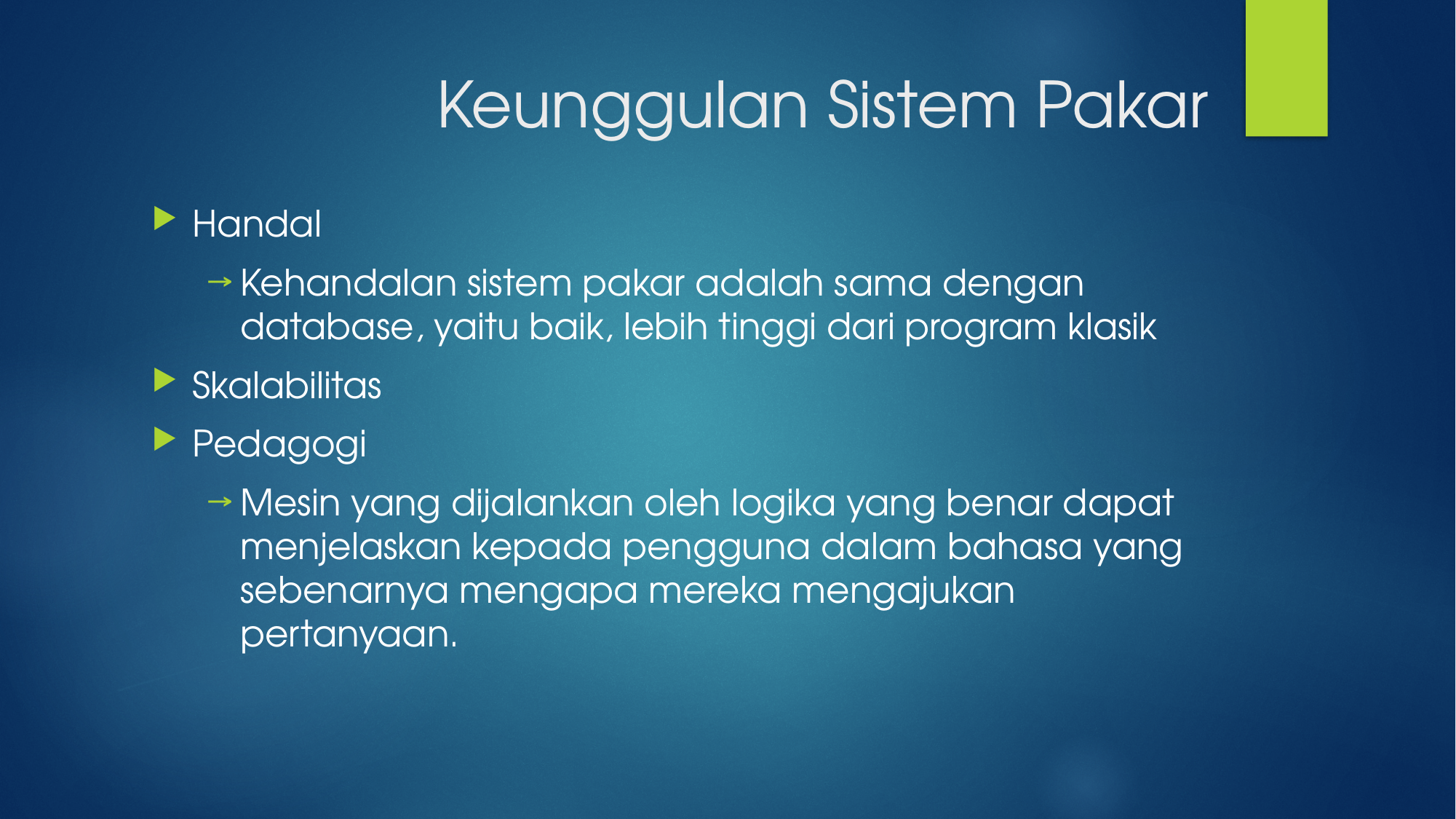

# Keunggulan Sistem Pakar
Handal
Kehandalan sistem pakar adalah sama dengan database, yaitu baik, lebih tinggi dari program klasik
Skalabilitas
Pedagogi
Mesin yang dijalankan oleh logika yang benar dapat menjelaskan kepada pengguna dalam bahasa yang sebenarnya mengapa mereka mengajukan pertanyaan.